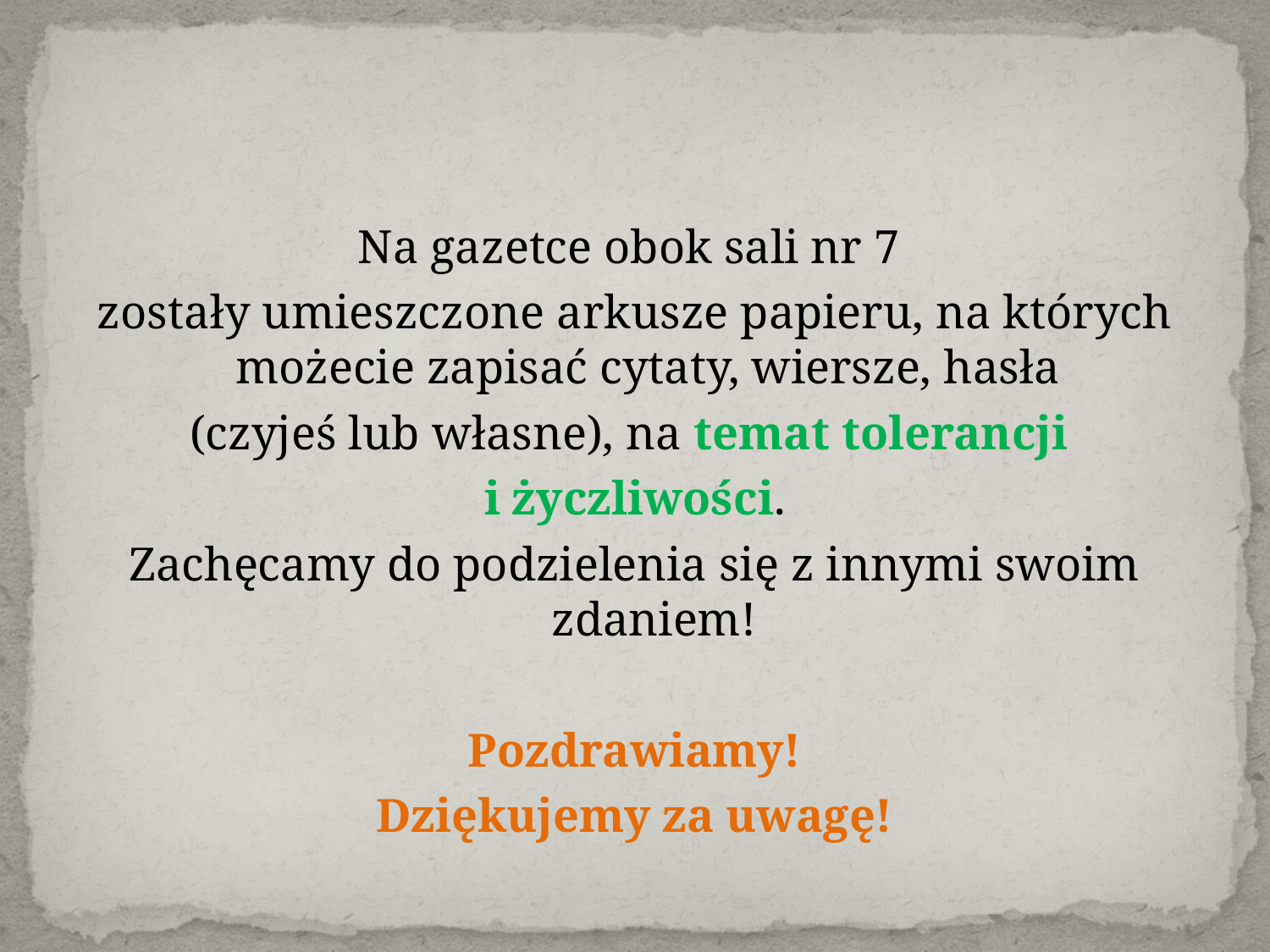

#
Na gazetce obok sali nr 7
zostały umieszczone arkusze papieru, na których możecie zapisać cytaty, wiersze, hasła
(czyjeś lub własne), na temat tolerancji
i życzliwości.
Zachęcamy do podzielenia się z innymi swoim zdaniem!

Pozdrawiamy!
Dziękujemy za uwagę!